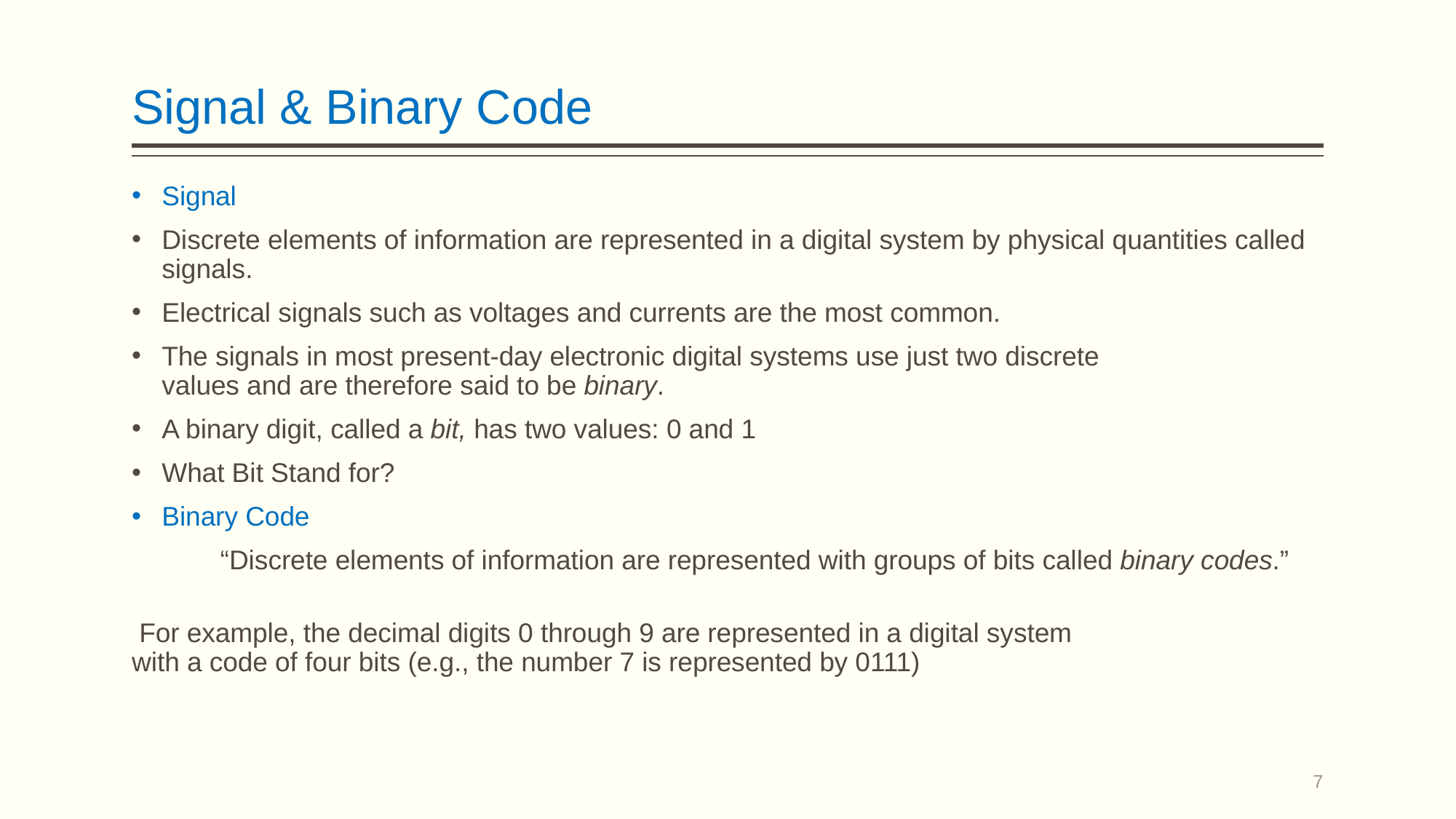

# Signal & Binary Code
Signal
Discrete elements of information are represented in a digital system by physical quantities called signals.
Electrical signals such as voltages and currents are the most common.
The signals in most present‐day electronic digital systems use just two discrete
values and are therefore said to be binary.
A binary digit, called a bit, has two values: 0 and 1
What Bit Stand for?
Binary Code
	“Discrete elements of information are represented with groups of bits called binary codes.”
 For example, the decimal digits 0 through 9 are represented in a digital system
with a code of four bits (e.g., the number 7 is represented by 0111)
7